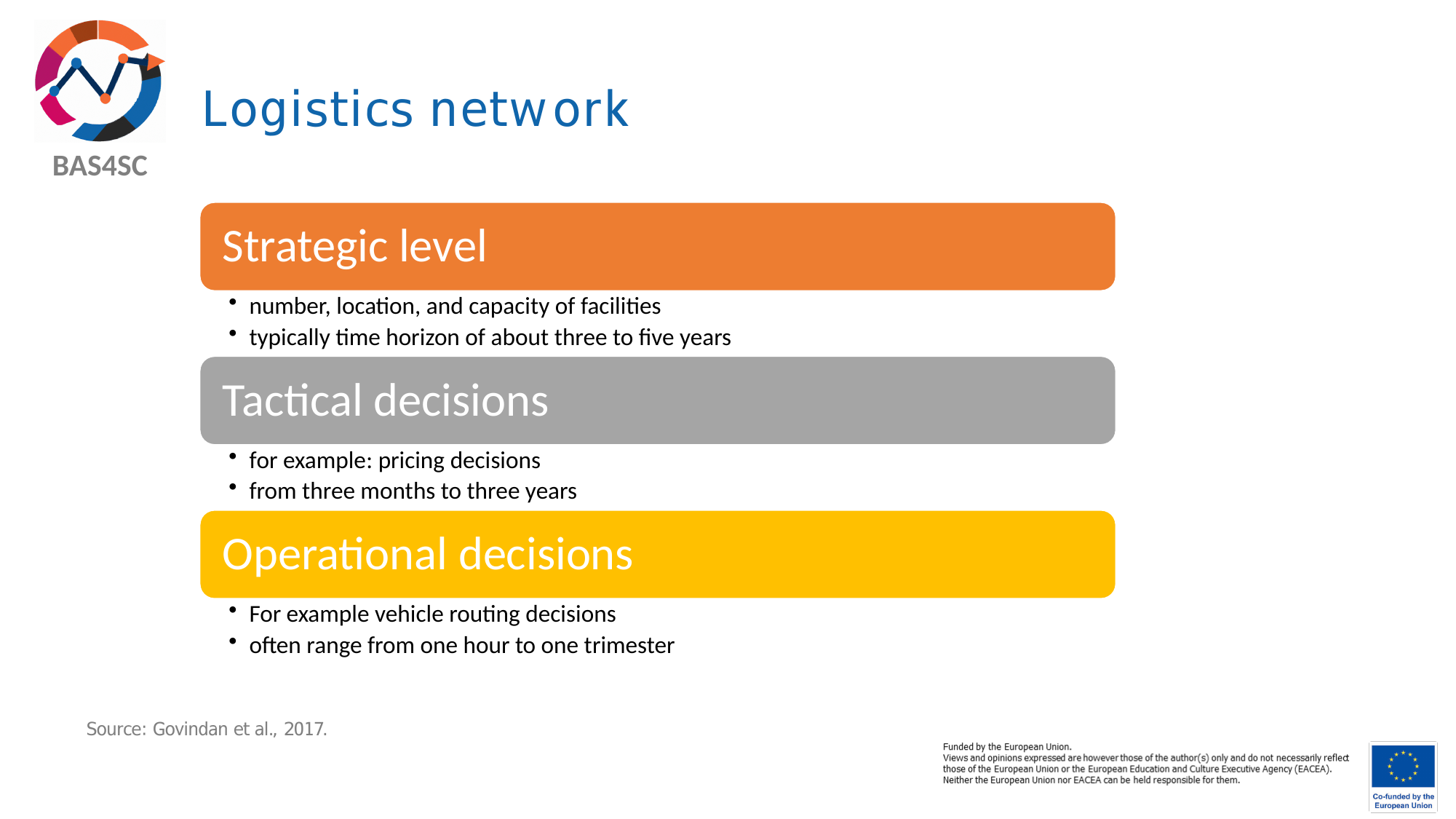

# Logistics network
Strategic level
number, location, and capacity of facilities
typically time horizon of about three to five years
Tactical decisions
for example: pricing decisions
from three months to three years
Operational decisions
For example vehicle routing decisions
often range from one hour to one trimester
Source: Govindan et al., 2017.